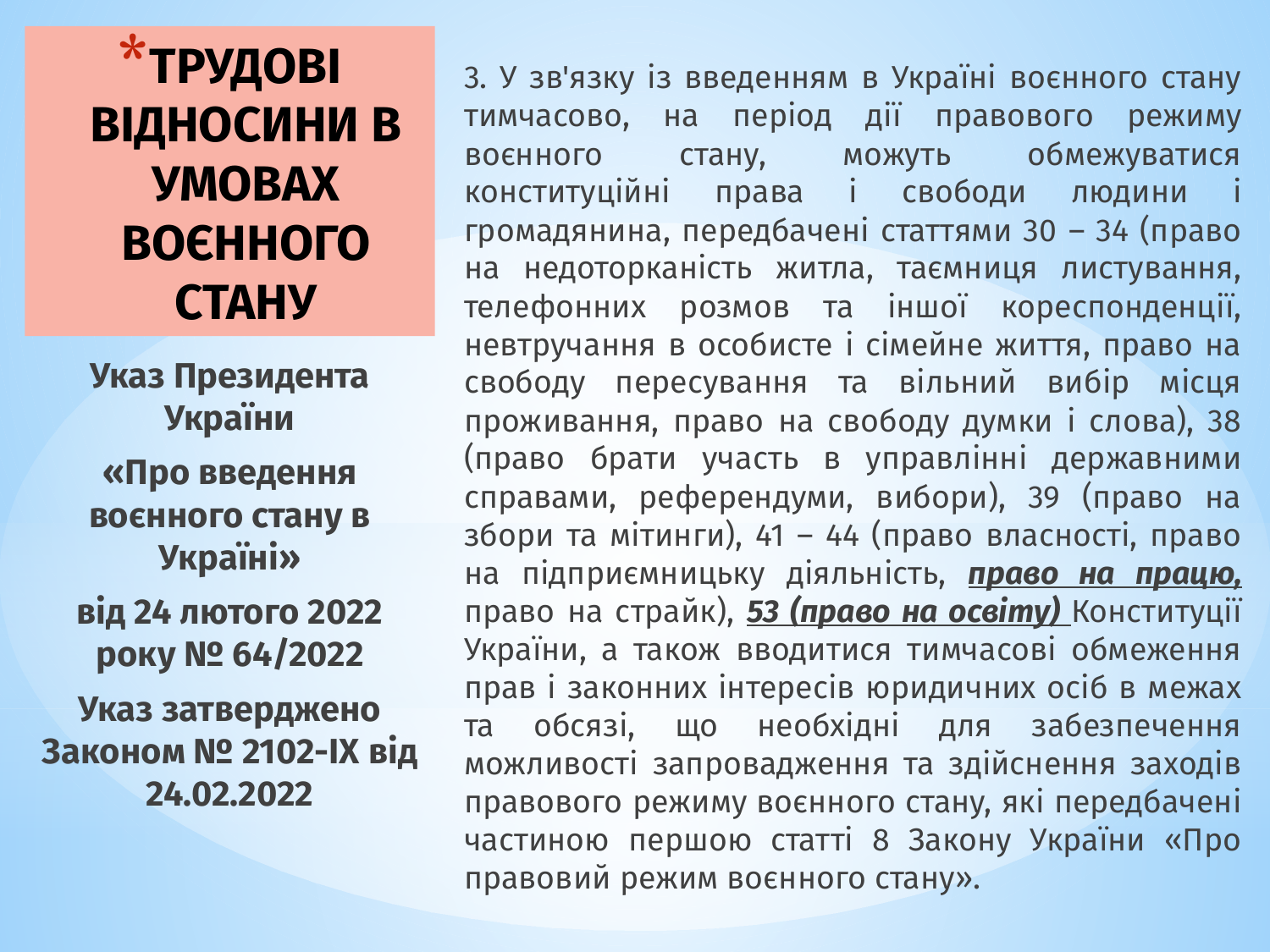

# ТРУДОВІ ВІДНОСИНИ В УМОВАХ ВОЄННОГО СТАНУ
3. У зв'язку із введенням в Україні воєнного стану тимчасово, на період дії правового режиму воєнного стану, можуть обмежуватися конституційні права і свободи людини і громадянина, передбачені статтями 30 – 34 (право на недоторканість житла, таємниця листування, телефонних розмов та іншої кореспонденції, невтручання в особисте і сімейне життя, право на свободу пересування та вільний вибір місця проживання, право на свободу думки і слова), 38 (право брати участь в управлінні державними справами, референдуми, вибори), 39 (право на збори та мітинги), 41 – 44 (право власності, право на підприємницьку діяльність, право на працю, право на страйк), 53 (право на освіту) Конституції України, а також вводитися тимчасові обмеження прав і законних інтересів юридичних осіб в межах та обсязі, що необхідні для забезпечення можливості запровадження та здійснення заходів правового режиму воєнного стану, які передбачені частиною першою статті 8 Закону України «Про правовий режим воєнного стану».

Указ Президента України
«Про введення воєнного стану в Україні»
від 24 лютого 2022 року № 64/2022
Указ затверджено Законом № 2102-IX від 24.02.2022